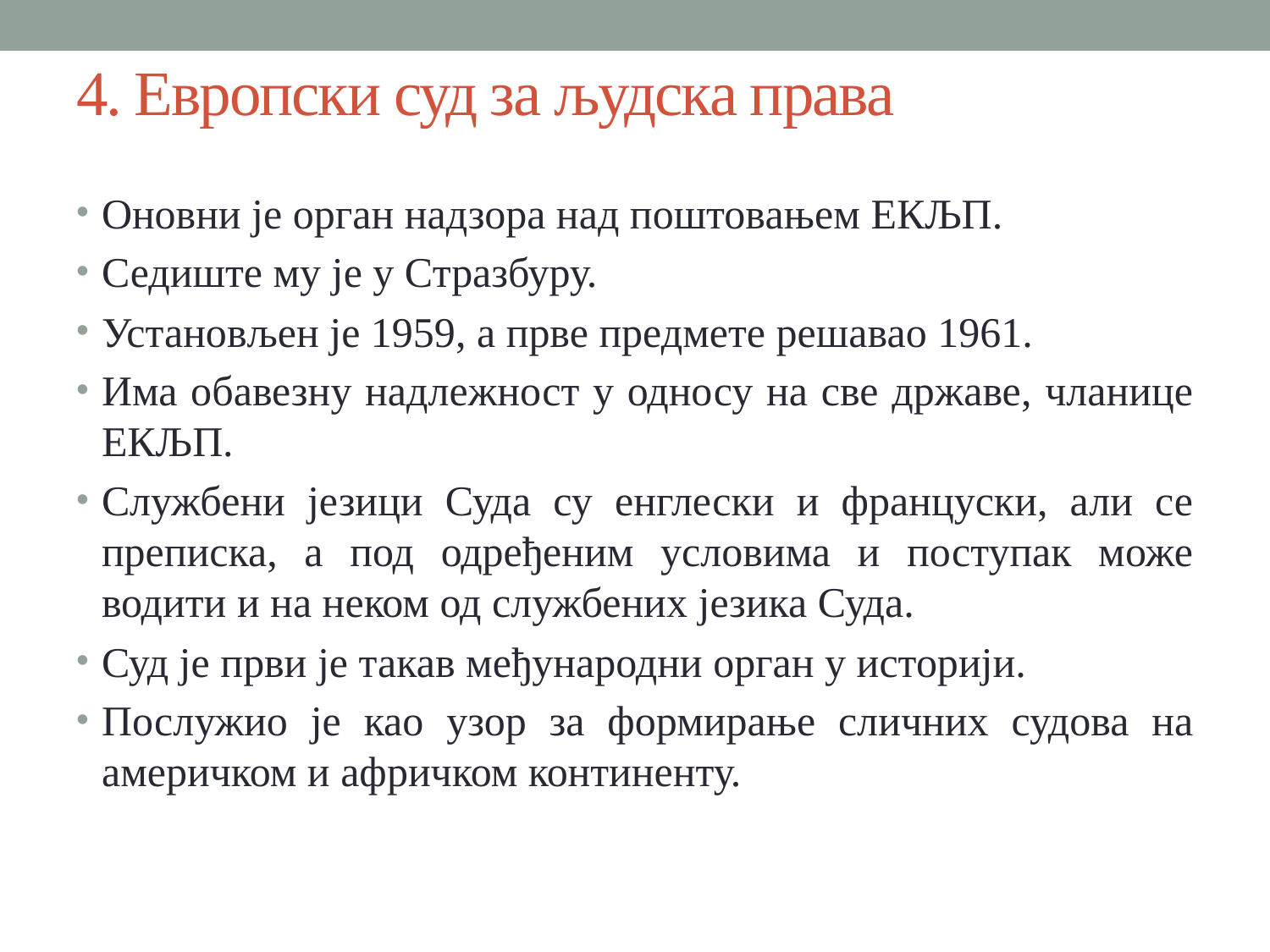

# 4. Европски суд за људска права
Оновни је орган надзора над поштовањем ЕКЉП.
Седиште му је у Стразбуру.
Установљен је 1959, а прве предмете решавао 1961.
Има обавезну надлежност у односу на све државе, чланице ЕКЉП.
Службени језици Суда су енглески и француски, али се преписка, а под одређеним условима и поступак може водити и на неком од службених језика Суда.
Суд је први је такав међународни орган у историји.
Послужио је као узор за формирање сличних судова на америчком и афричком континенту.